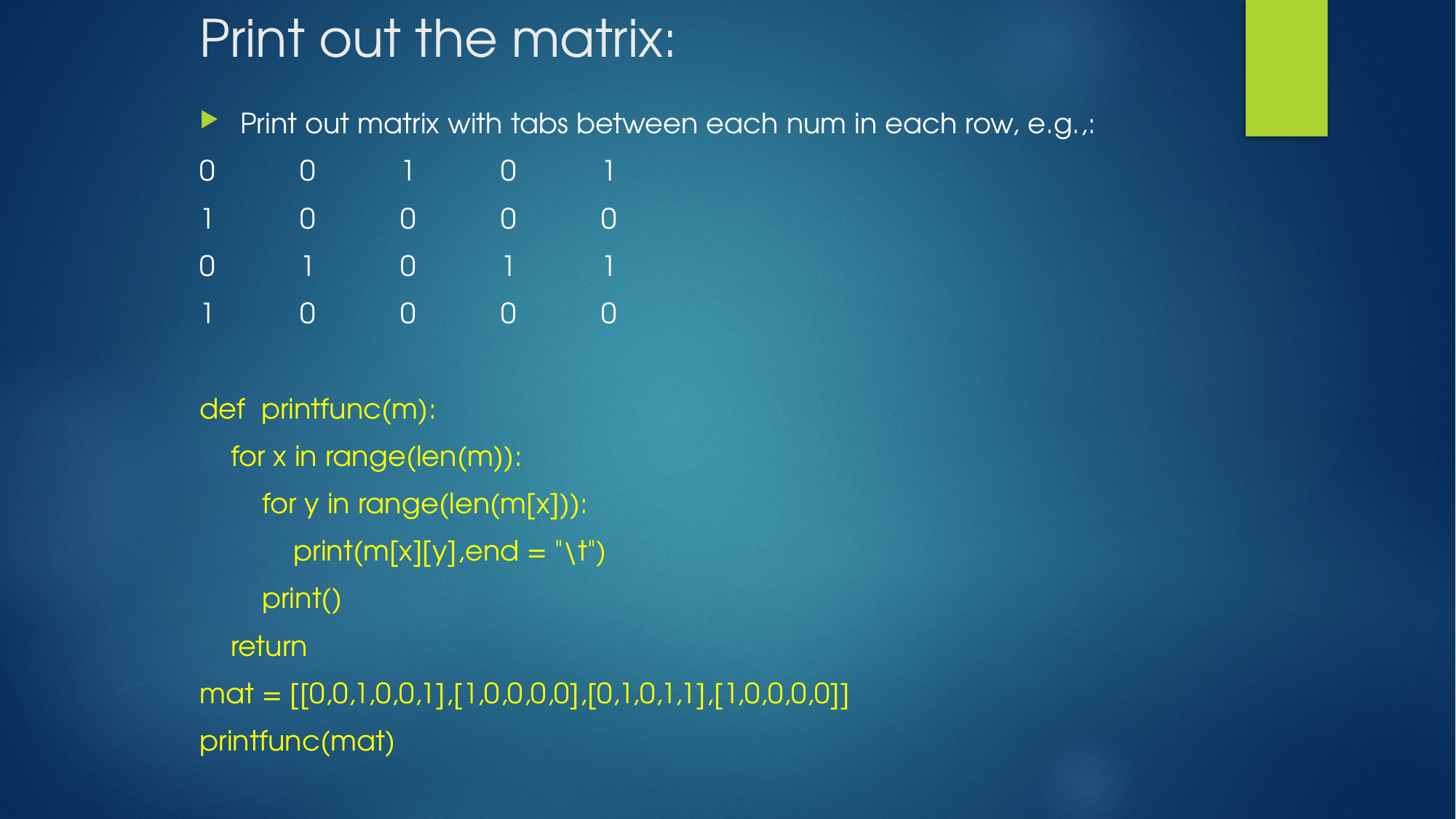

# Print out the matrix:
Print out matrix with tabs between each num in each row, e.g.,:
0	0	1	0	1
1	0	0	0	0
0	1	0	1	1
1	0	0	0	0

def  printfunc(m):
    for x in range(len(m)):
        for y in range(len(m[x])):
            print(m[x][y],end = "\t")
        print()
    return
mat = [[0,0,1,0,0,1],[1,0,0,0,0],[0,1,0,1,1],[1,0,0,0,0]]
printfunc(mat)